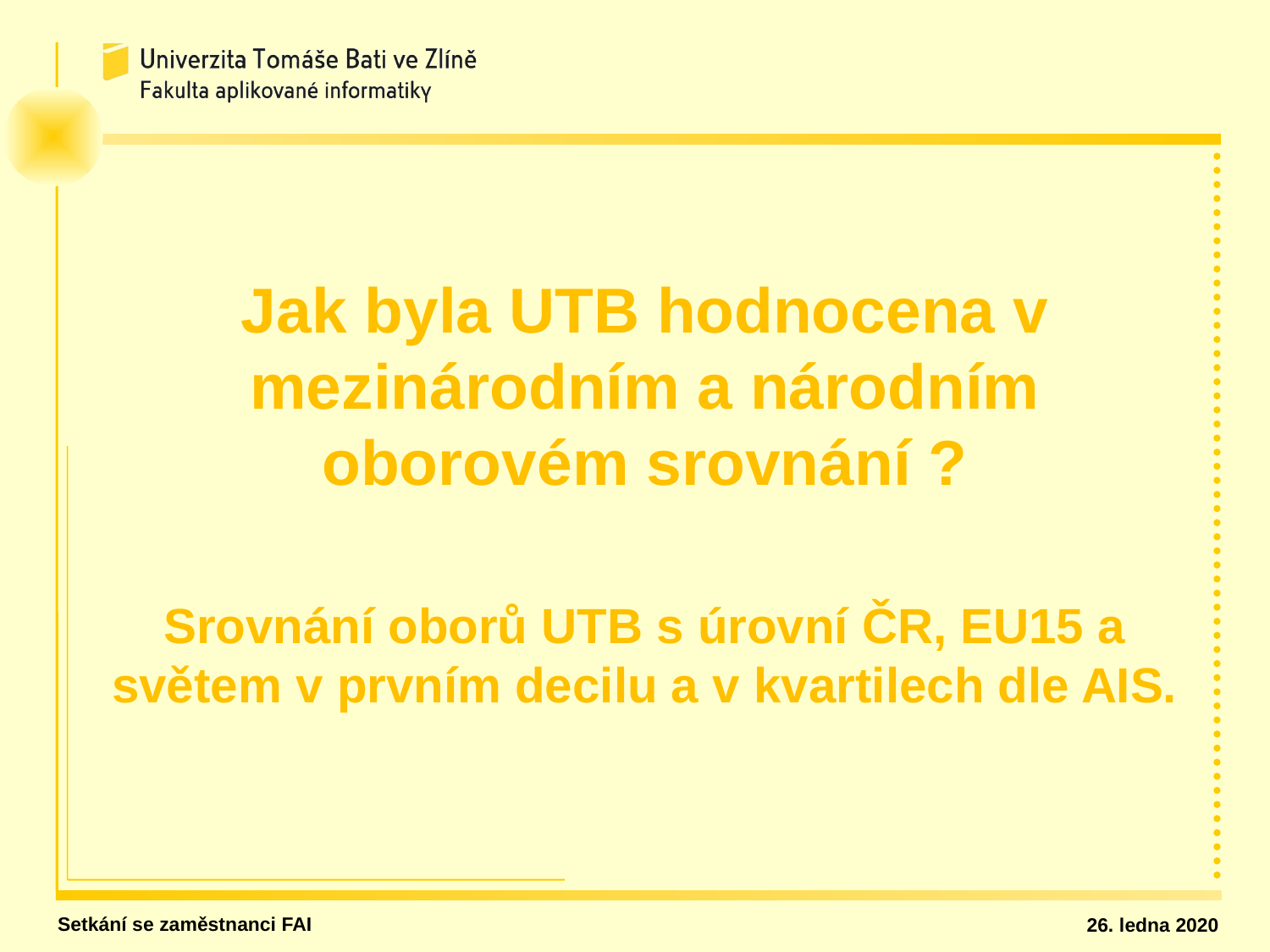

Jak byla UTB hodnocena v mezinárodním a národním oborovém srovnání ?

Srovnání oborů UTB s úrovní ČR, EU15 a světem v prvním decilu a v kvartilech dle AIS.
Setkání se zaměstnanci FAI
26. ledna 2020